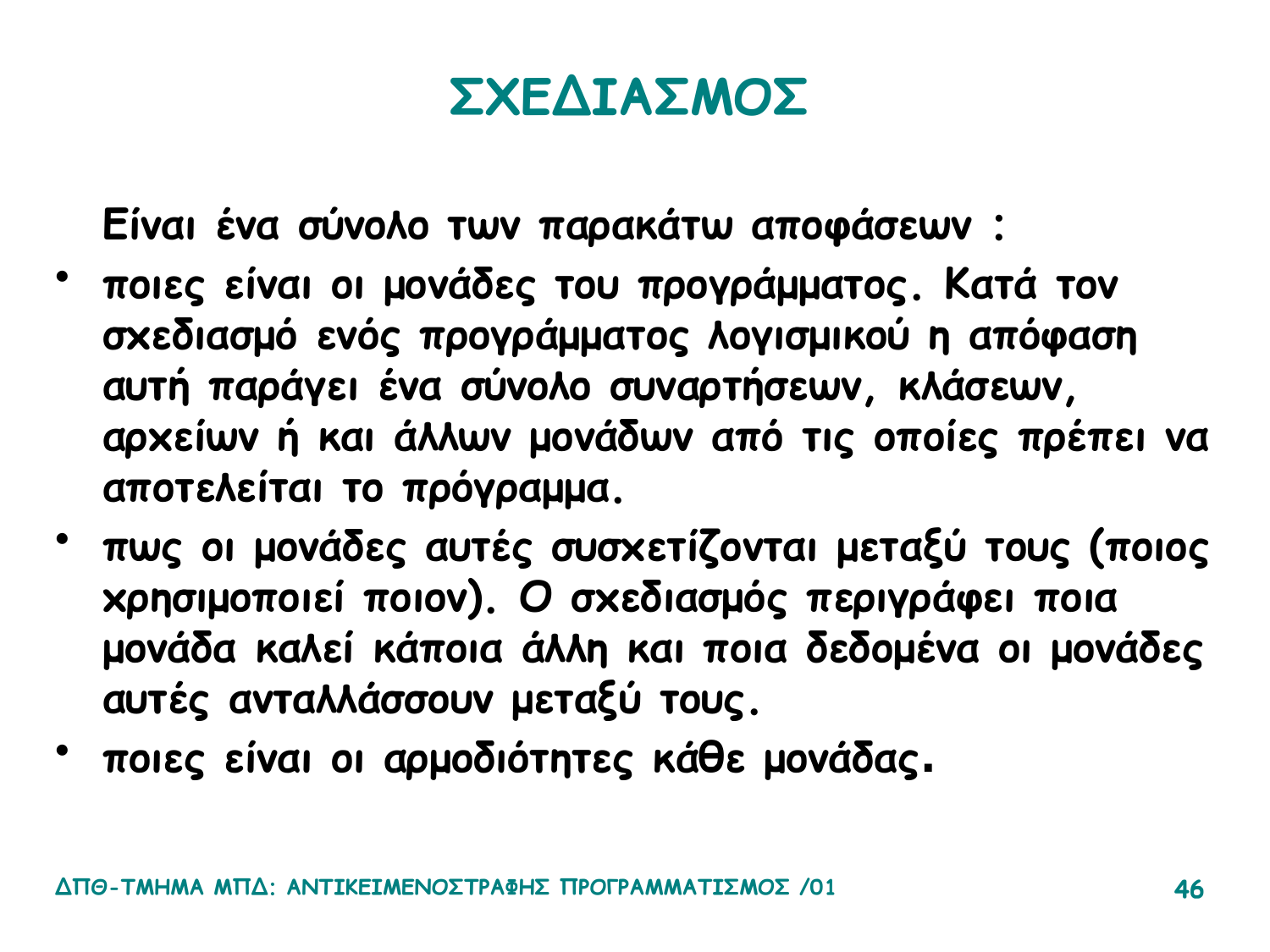

# ΣΧΕΔΙΑΣΜΟΣ
	Είναι ένα σύνολο των παρακάτω αποφάσεων :
ποιες είναι οι μονάδες του προγράμματος. Κατά τον σχεδιασμό ενός προγράμματος λογισμικού η απόφαση αυτή παράγει ένα σύνολο συναρτήσεων, κλάσεων, αρχείων ή και άλλων μονάδων από τις οποίες πρέπει να αποτελείται το πρόγραμμα.
πως οι μονάδες αυτές συσχετίζονται μεταξύ τους (ποιος χρησιμοποιεί ποιον). Ο σχεδιασμός περιγράφει ποια μονάδα καλεί κάποια άλλη και ποια δεδομένα οι μονάδες αυτές ανταλλάσσουν μεταξύ τους.
ποιες είναι οι αρμοδιότητες κάθε μονάδας.
ΔΠΘ-ΤΜΗΜΑ ΜΠΔ: ΑΝΤΙΚΕΙΜΕΝΟΣΤΡΑΦΗΣ ΠΡΟΓΡΑΜΜΑΤΙΣΜΟΣ /01
46